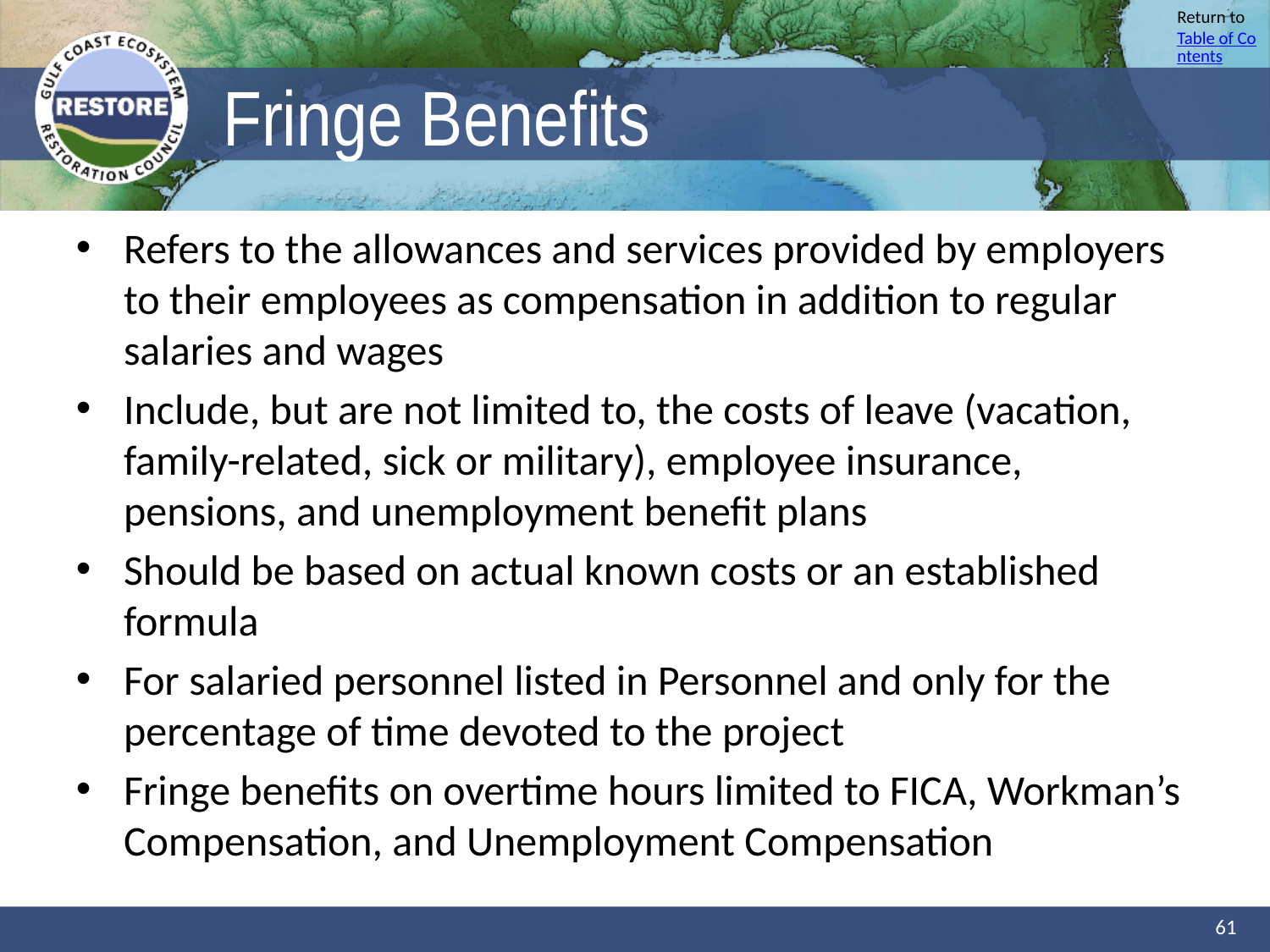

# Fringe Benefits
Refers to the allowances and services provided by employers to their employees as compensation in addition to regular salaries and wages
Include, but are not limited to, the costs of leave (vacation, family-related, sick or military), employee insurance, pensions, and unemployment benefit plans
Should be based on actual known costs or an established formula
For salaried personnel listed in Personnel and only for the percentage of time devoted to the project
Fringe benefits on overtime hours limited to FICA, Workman’s Compensation, and Unemployment Compensation
61